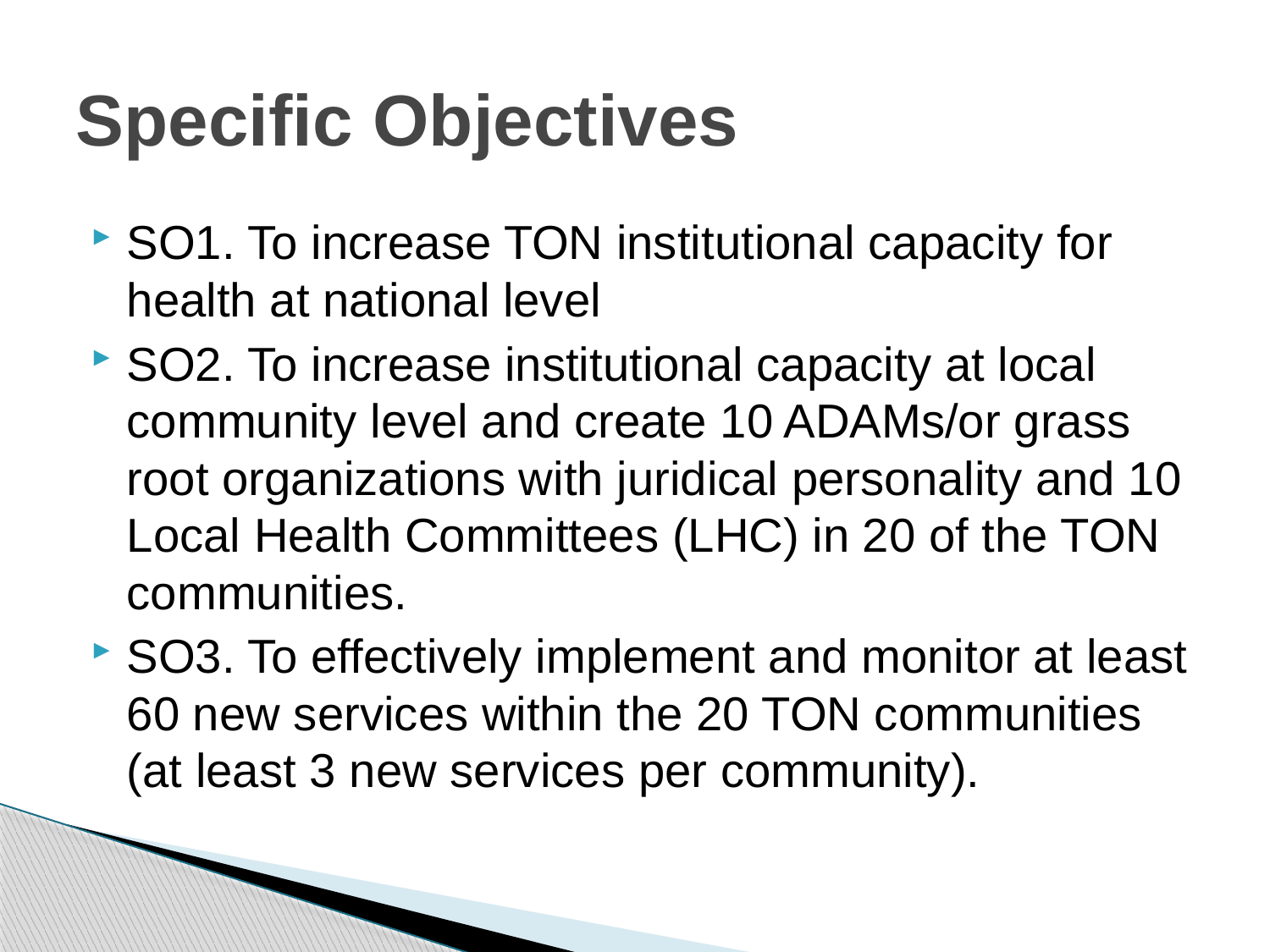

# Specific Objectives
SO1. To increase TON institutional capacity for health at national level
SO2. To increase institutional capacity at local community level and create 10 ADAMs/or grass root organizations with juridical personality and 10 Local Health Committees (LHC) in 20 of the TON communities.
SO3. To effectively implement and monitor at least 60 new services within the 20 TON communities (at least 3 new services per community).